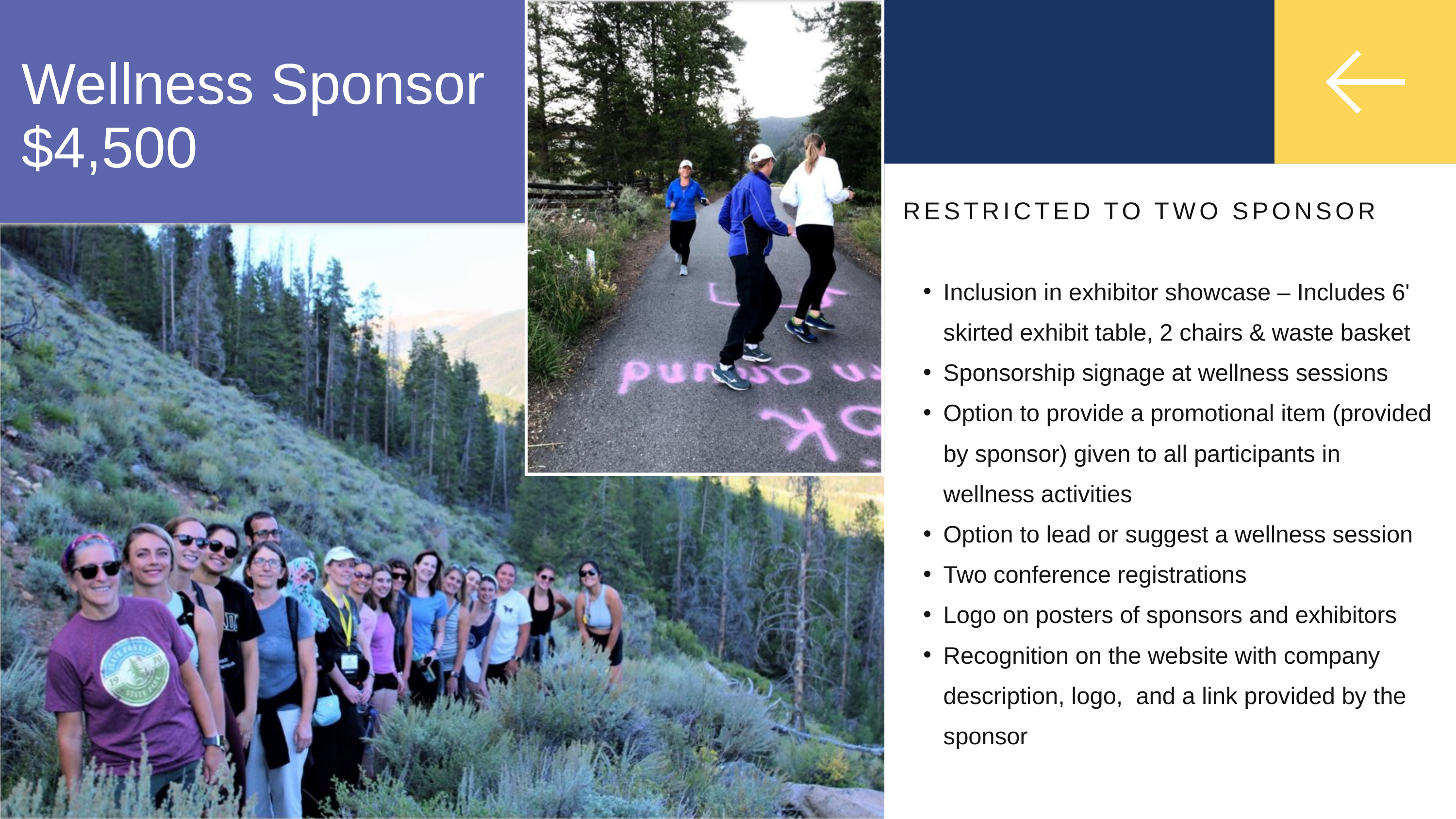

Wellness Sponsor
$4,500

RESTRICTED TO TWO SPONSOR

Inclusion in exhibitor showcase – Includes 6' skirted exhibit table, 2 chairs & waste basket ​
Sponsorship signage at wellness sessions
Option to provide a promotional item (provided by sponsor) given to all participants in wellness activities​
Option to lead or suggest a wellness session
Two conference registrations​
Logo on posters of sponsors and exhibitors​
Recognition on the website with company description, logo,  and a link provided by the sponsor